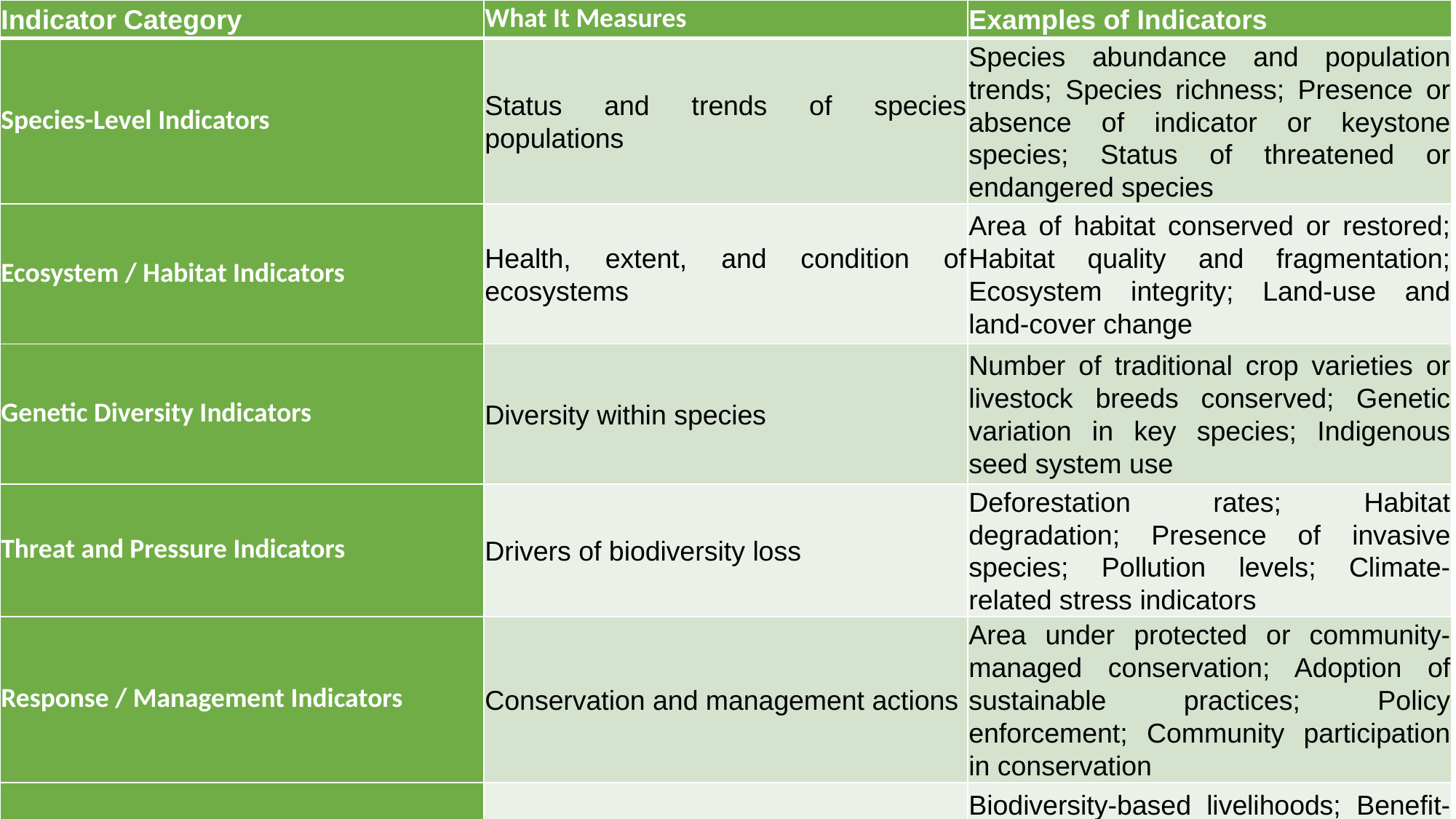

| Indicator Category | What It Measures | Examples of Indicators |
| --- | --- | --- |
| Species-Level Indicators | Status and trends of species populations | Species abundance and population trends; Species richness; Presence or absence of indicator or keystone species; Status of threatened or endangered species |
| Ecosystem / Habitat Indicators | Health, extent, and condition of ecosystems | Area of habitat conserved or restored; Habitat quality and fragmentation; Ecosystem integrity; Land-use and land-cover change |
| Genetic Diversity Indicators | Diversity within species | Number of traditional crop varieties or livestock breeds conserved; Genetic variation in key species; Indigenous seed system use |
| Threat and Pressure Indicators | Drivers of biodiversity loss | Deforestation rates; Habitat degradation; Presence of invasive species; Pollution levels; Climate-related stress indicators |
| Response / Management Indicators | Conservation and management actions | Area under protected or community-managed conservation; Adoption of sustainable practices; Policy enforcement; Community participation in conservation |
| Socio-Economic & Governance Indicators | Links between biodiversity, people, and institutions | Biodiversity-based livelihoods; Benefit-sharing mechanisms; Indigenous and community governance systems; Gender and social inclusion in biodiversity management |